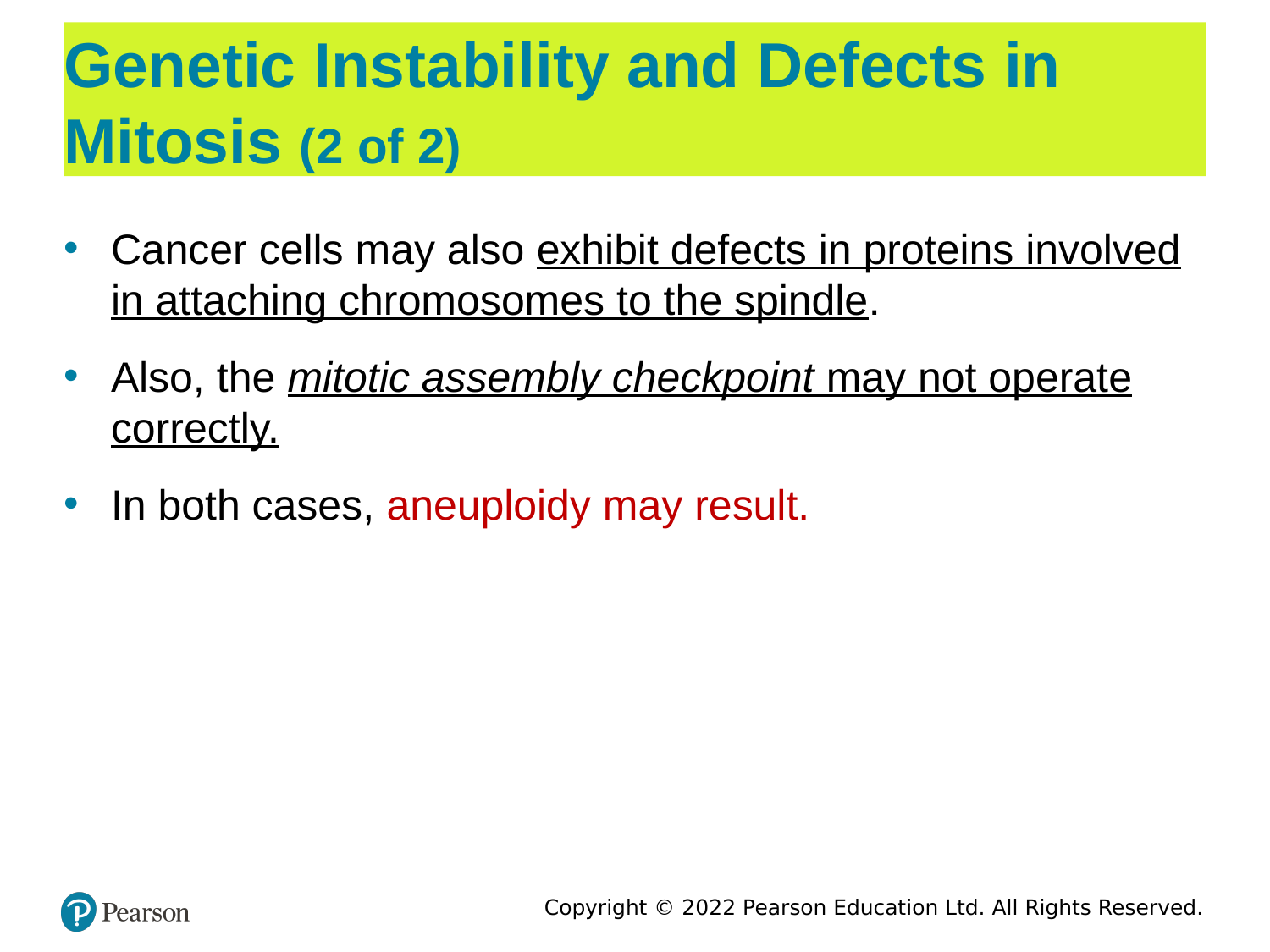

# Genetic Instability and Defects in Mitosis (2 of 2)
Cancer cells may also exhibit defects in proteins involved in attaching chromosomes to the spindle.
Also, the mitotic assembly checkpoint may not operate correctly.
In both cases, aneuploidy may result.